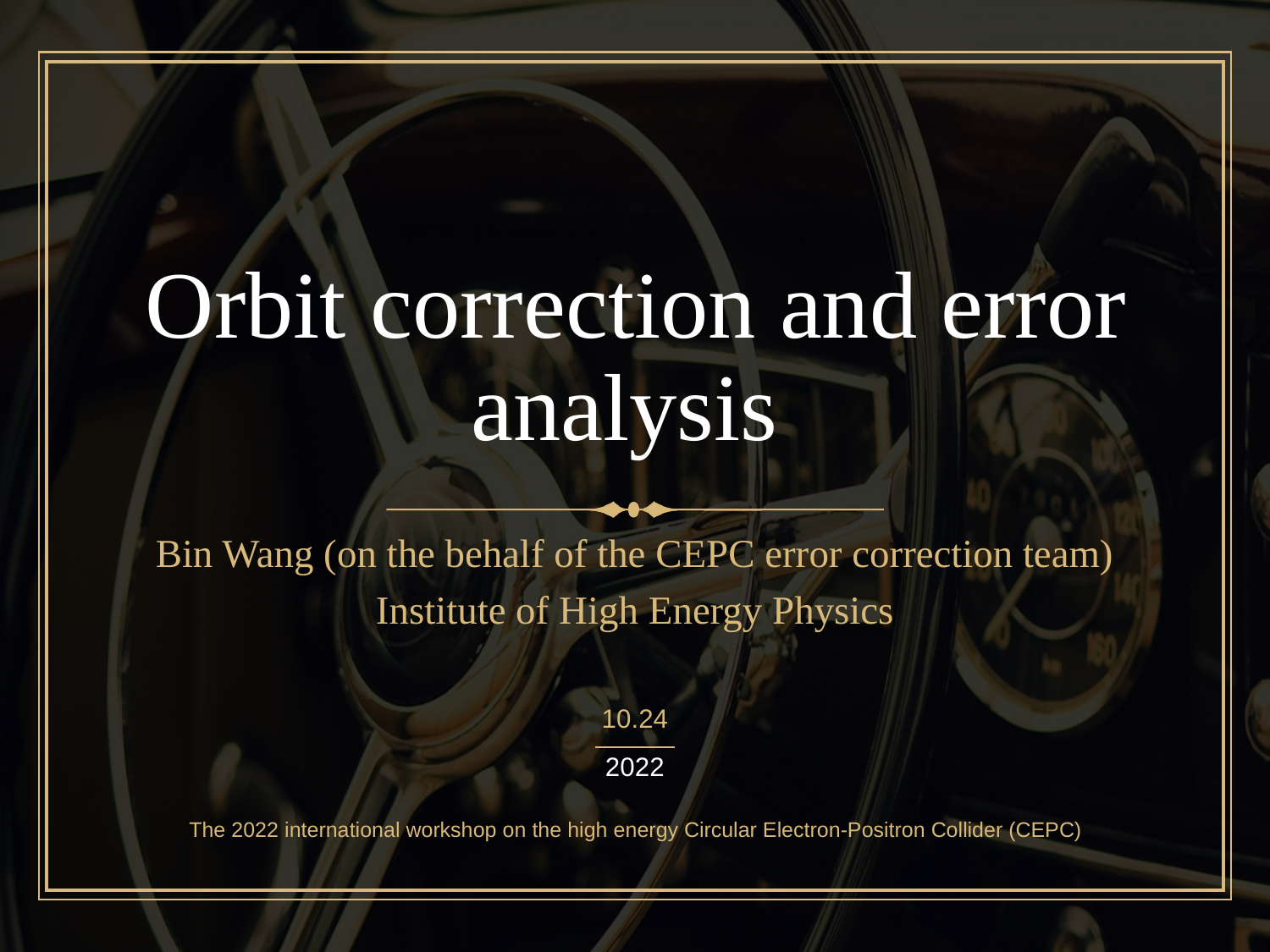

# Orbit correction and error analysis
Bin Wang (on the behalf of the CEPC error correction team)
Institute of High Energy Physics

10.24
2022
The 2022 international workshop on the high energy Circular Electron-Positron Collider (CEPC)